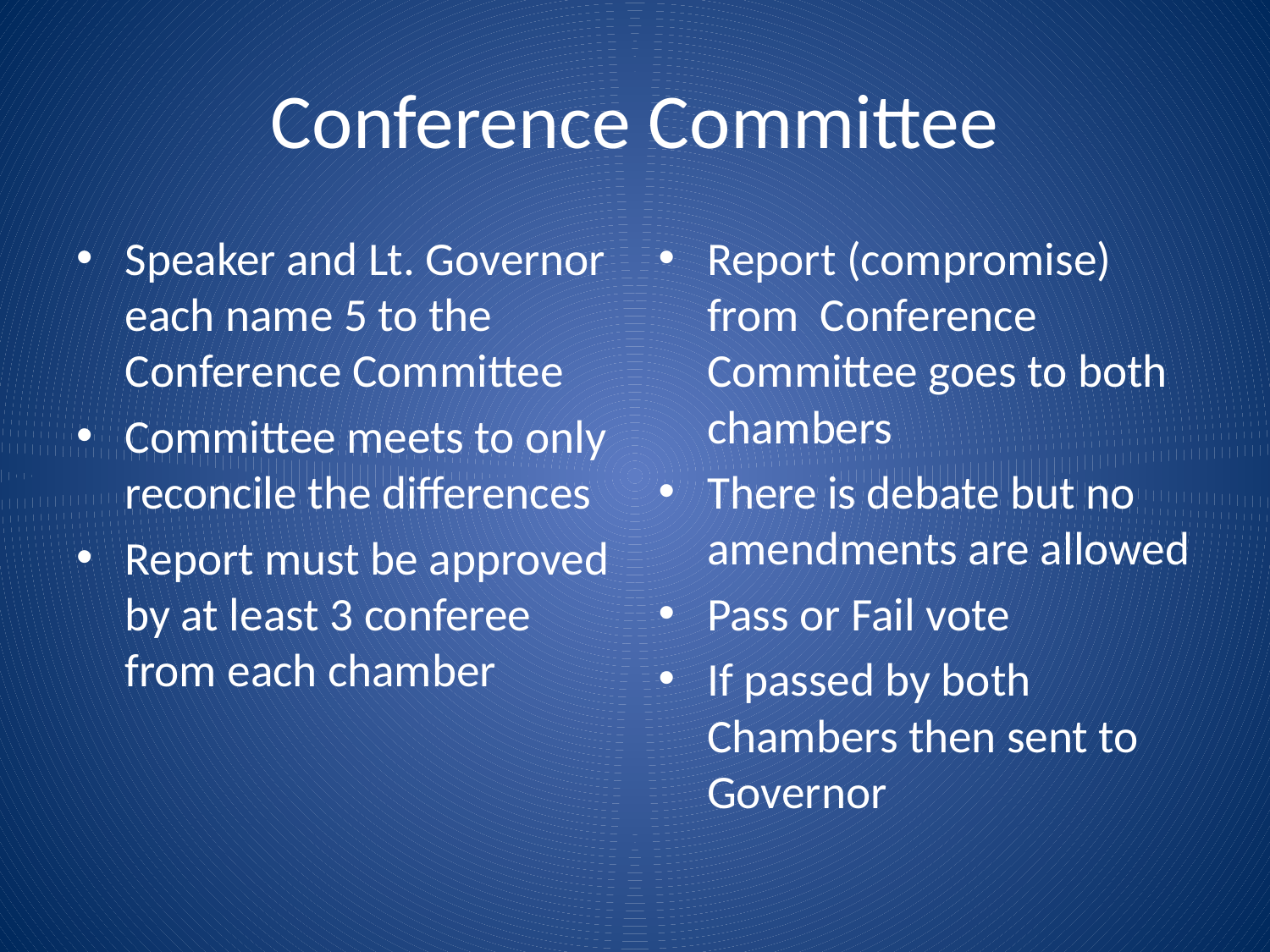

# Conference Committee
Speaker and Lt. Governor each name 5 to the Conference Committee
Committee meets to only reconcile the differences
Report must be approved by at least 3 conferee from each chamber
Report (compromise) from  Conference Committee goes to both chambers
There is debate but no amendments are allowed
Pass or Fail vote
If passed by both Chambers then sent to Governor